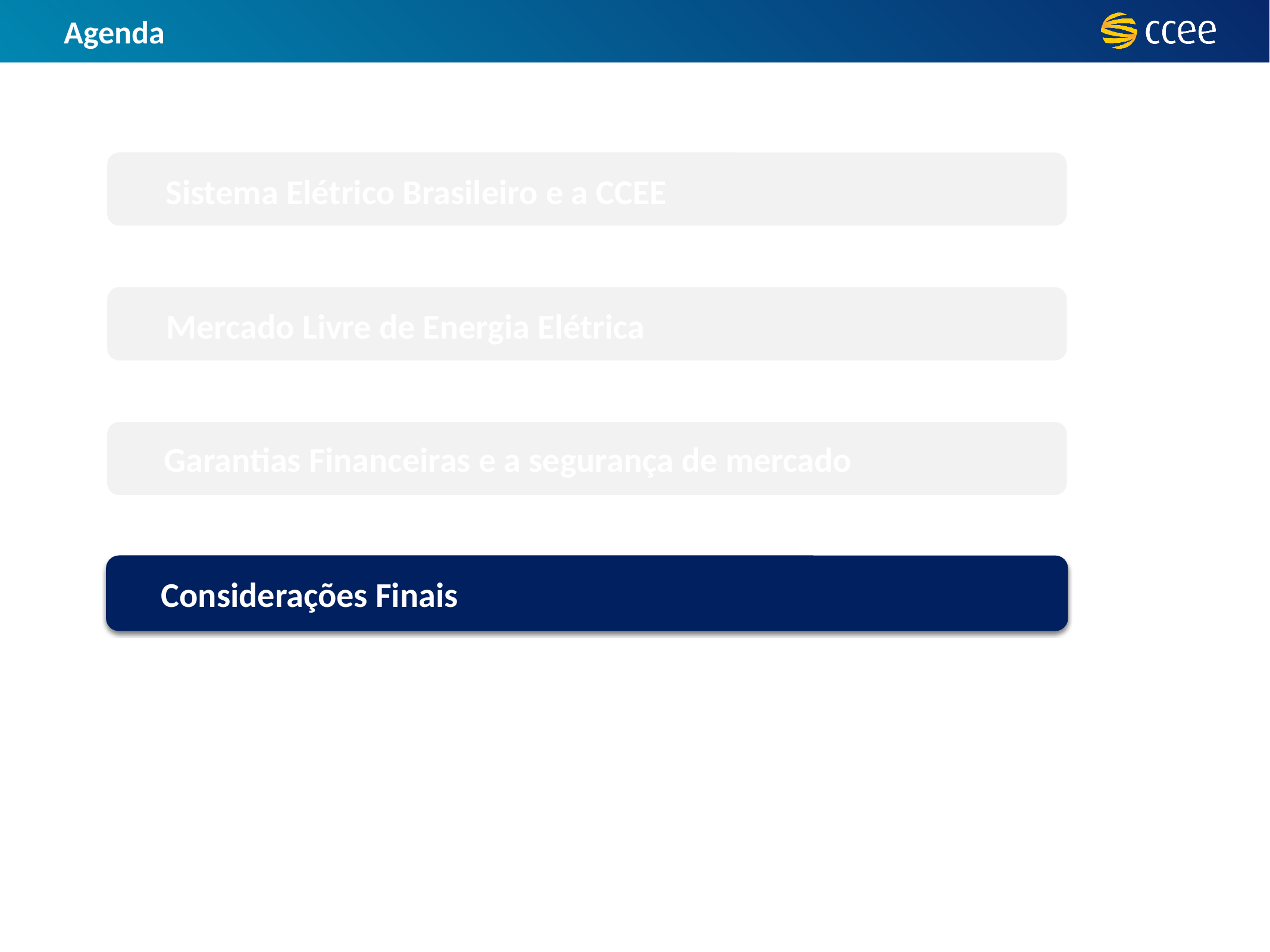

# Agenda

Sistema Elétrico Brasileiro e a CCEE

Mercado Livre de Energia Elétrica

Garantias Financeiras e a segurança de mercado

Considerações Finais